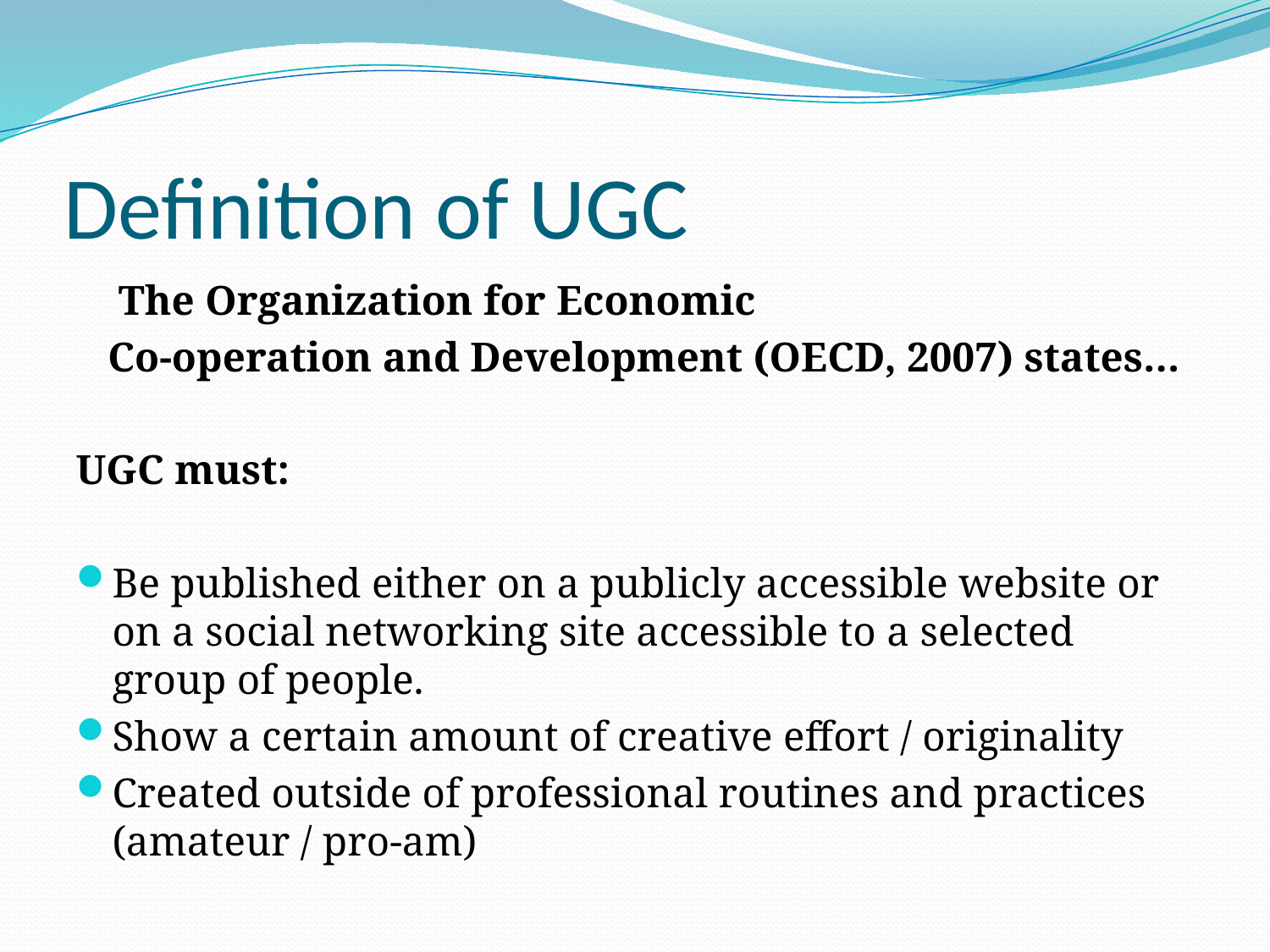

# Definition of UGC
    The Organization for Economic
   Co-operation and Development (OECD, 2007) states…

UGC must:

Be published either on a publicly accessible website or on a social networking site accessible to a selected group of people.
Show a certain amount of creative effort / originality
Created outside of professional routines and practices (amateur / pro-am)